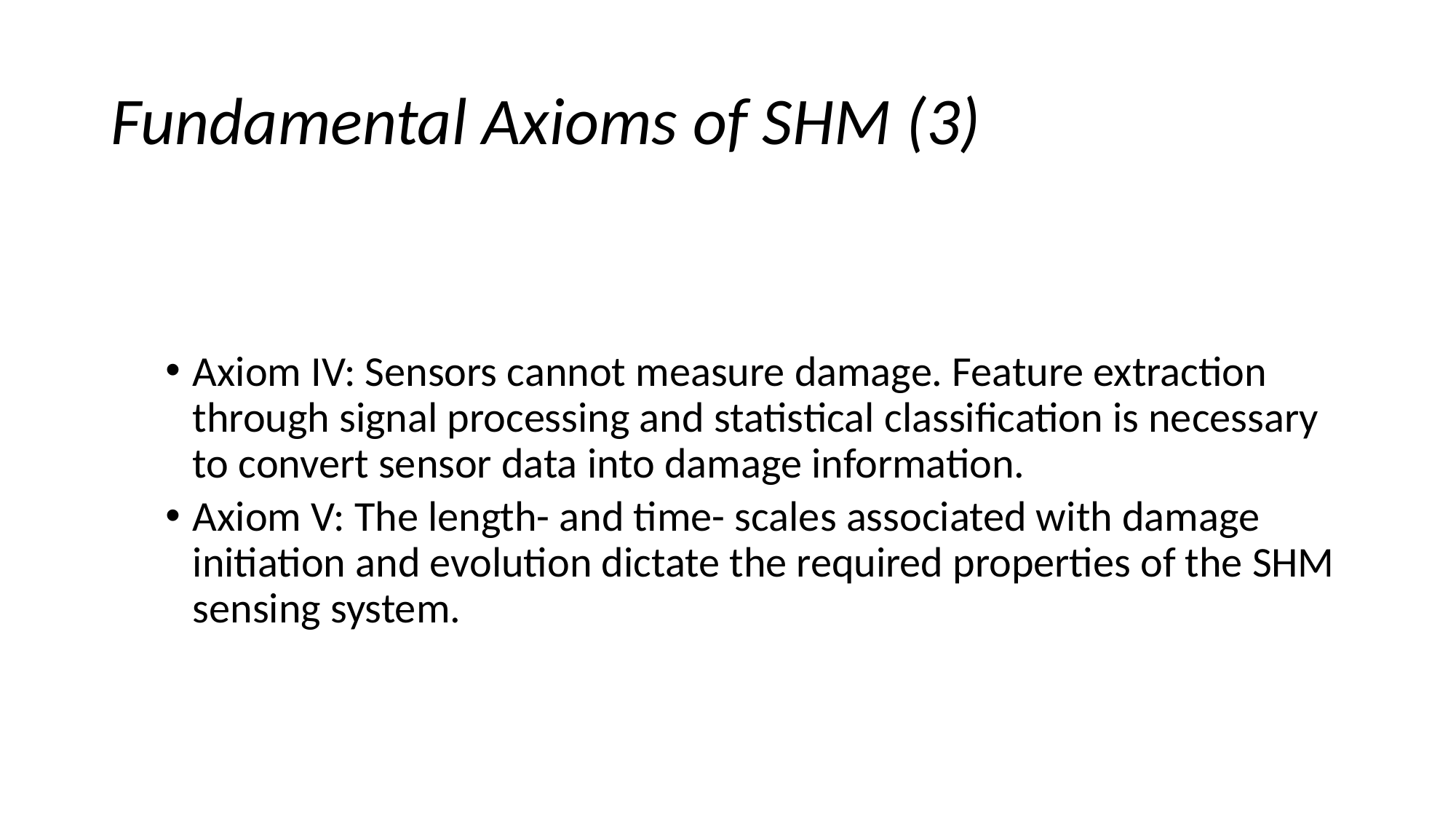

# Fundamental Axioms of SHM (3)

Axiom IV: Sensors cannot measure damage. Feature extraction through signal processing and statistical classification is necessary to convert sensor data into damage information.
Axiom V: The length- and time- scales associated with damage initiation and evolution dictate the required properties of the SHM sensing system.